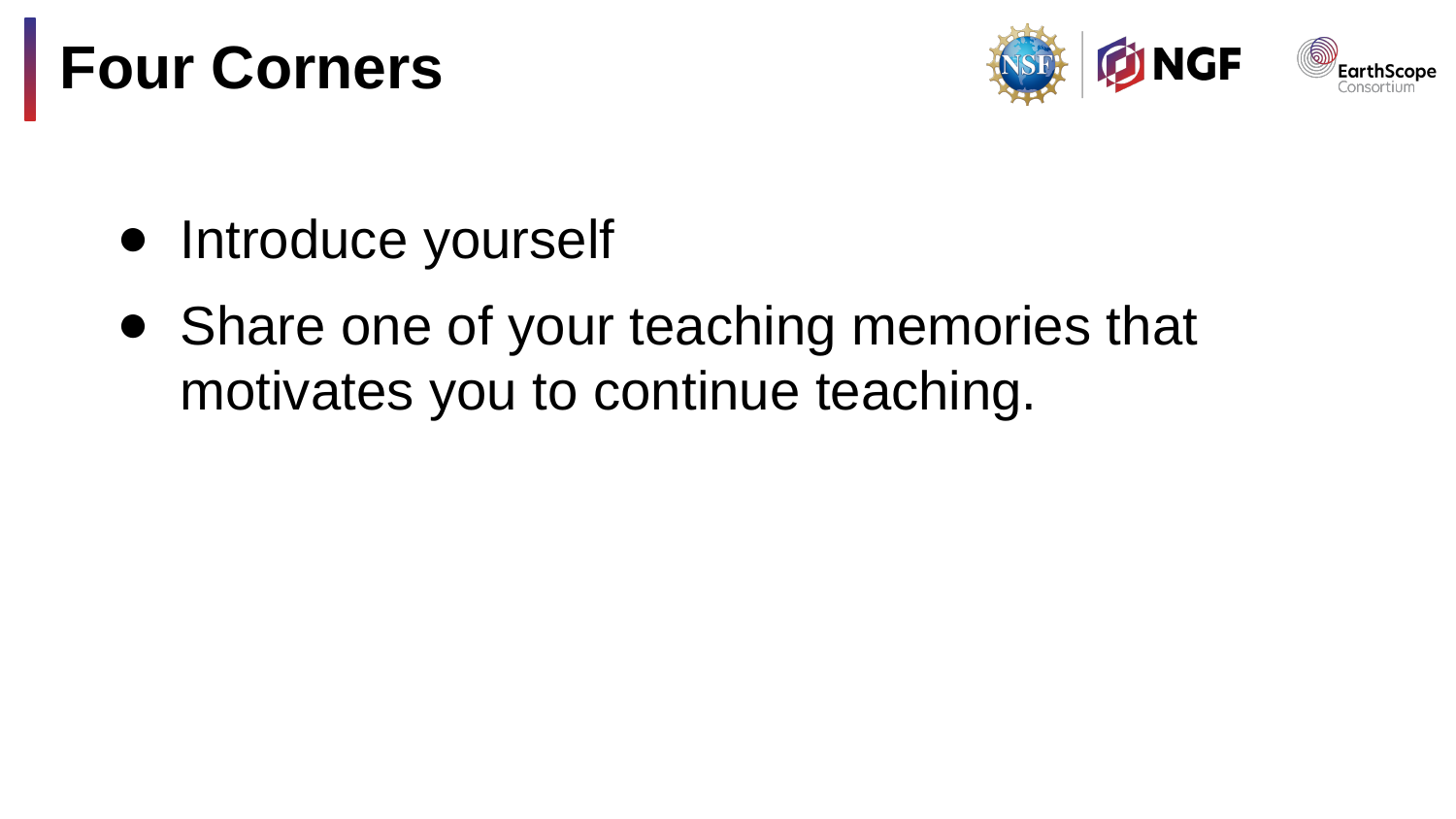

# Four Corners
Introduce yourself
Share one of your teaching memories that motivates you to continue teaching.